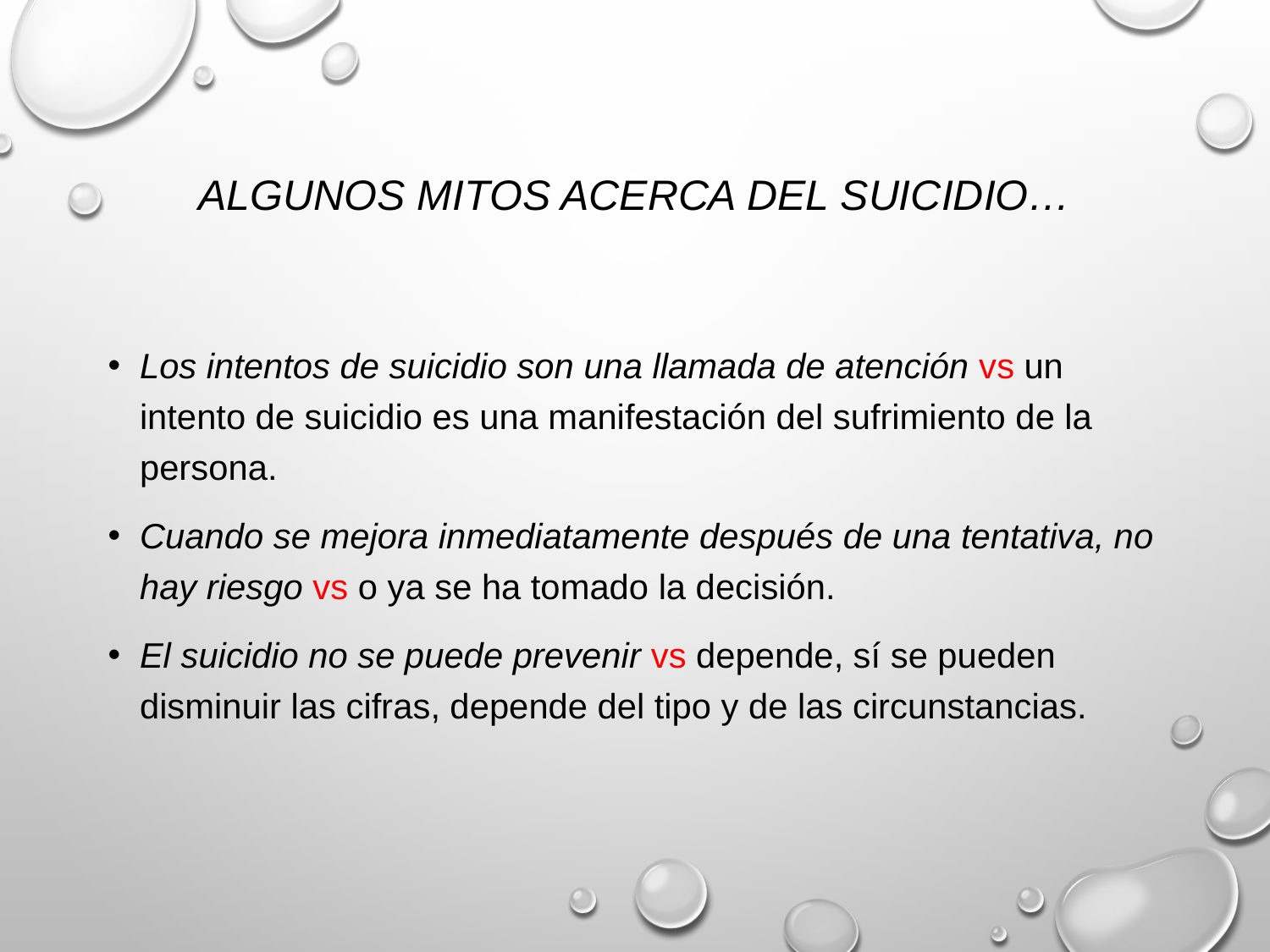

# Algunos mitos acerca del suicidio…
Los intentos de suicidio son una llamada de atención vs un intento de suicidio es una manifestación del sufrimiento de la persona.
Cuando se mejora inmediatamente después de una tentativa, no hay riesgo vs o ya se ha tomado la decisión.
El suicidio no se puede prevenir vs depende, sí se pueden disminuir las cifras, depende del tipo y de las circunstancias.